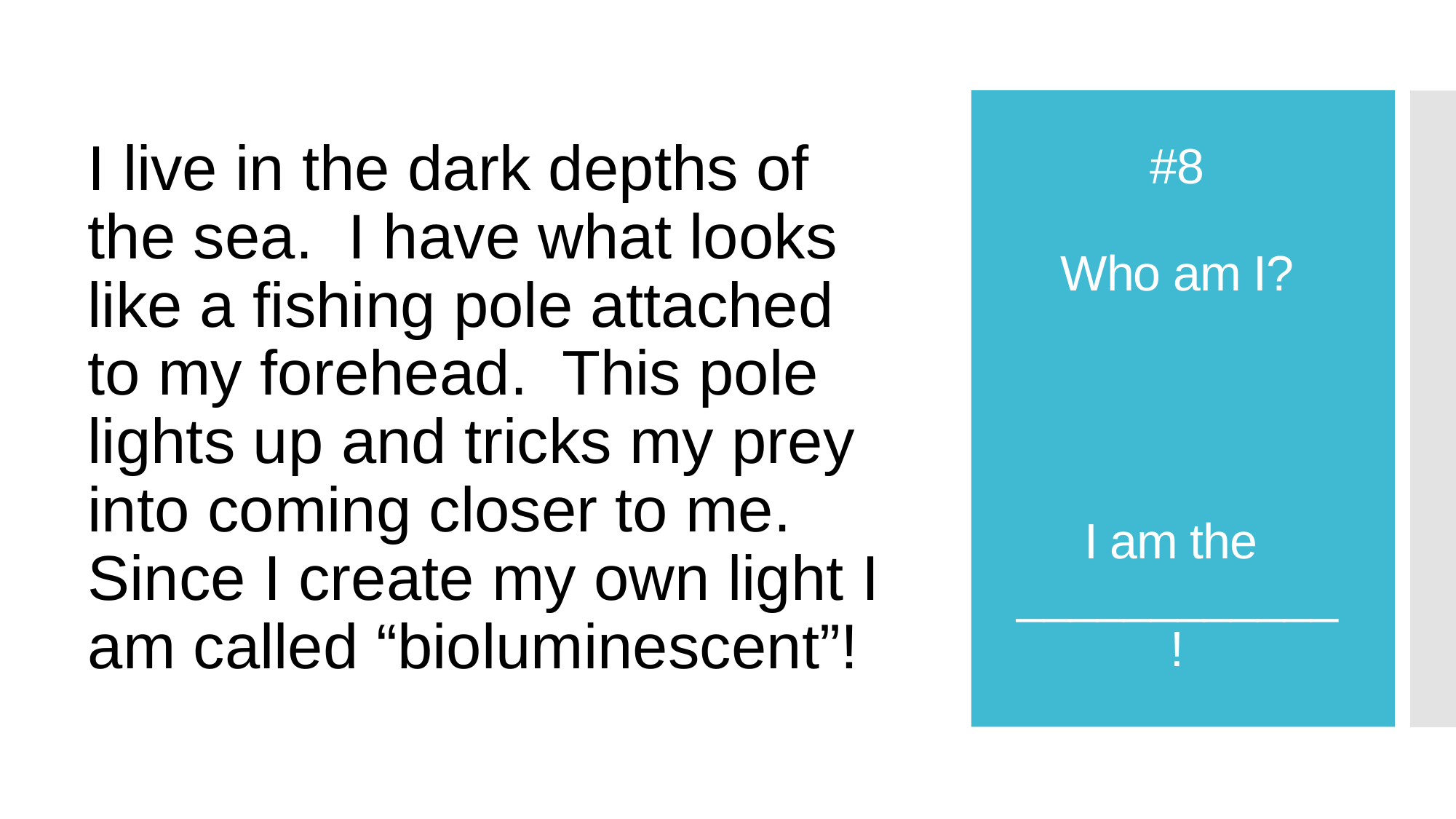

I live in the dark depths of the sea.  I have what looks like a fishing pole attached to my forehead.  This pole lights up and tricks my prey into coming closer to me.  Since I create my own light I am called “bioluminescent”!
# #8 Who am I? I am the ____________!